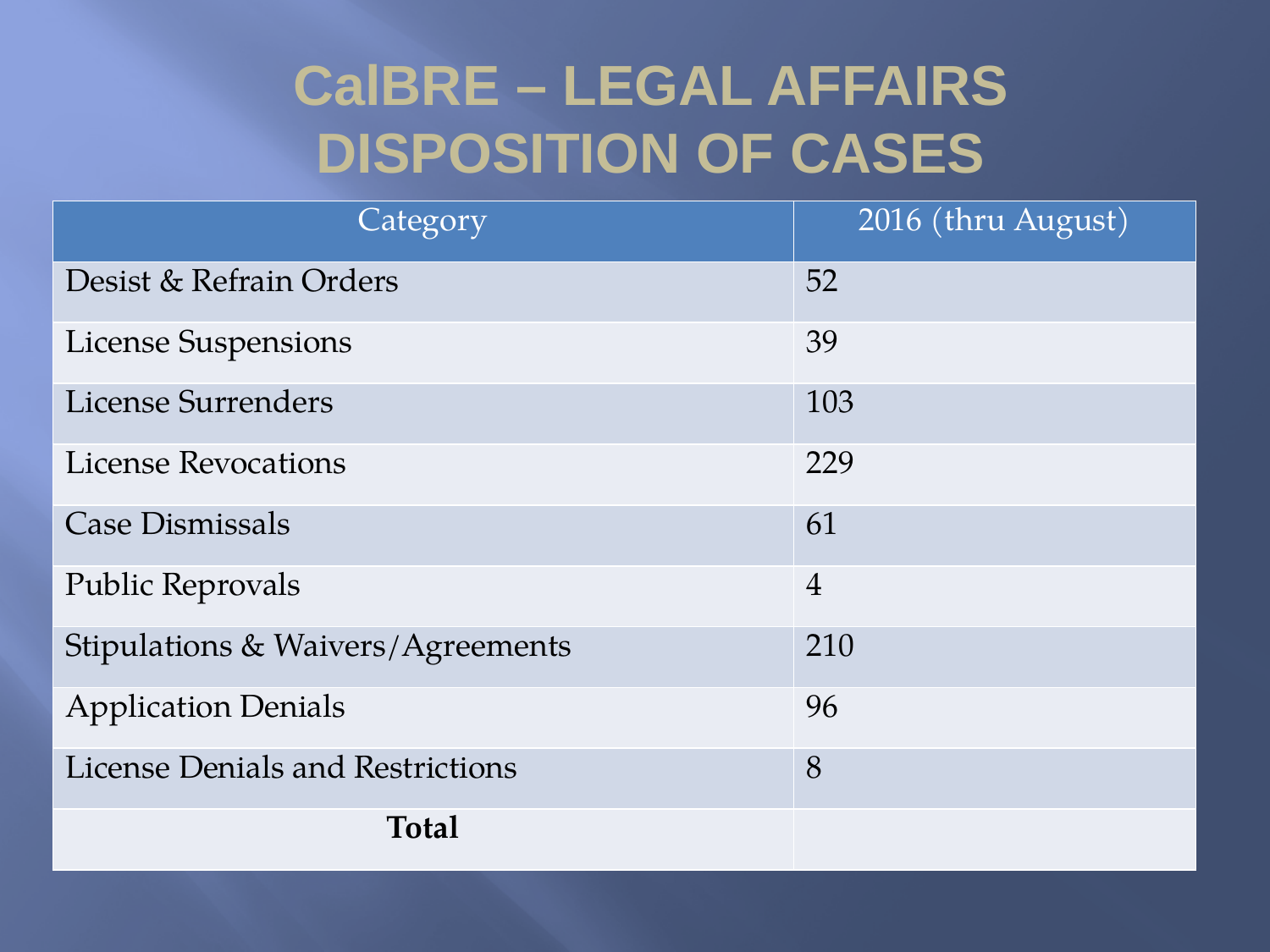

CalBRE – Legal Affairs
Disposition of Cases
| Category | 2016 (thru August) |
| --- | --- |
| Desist & Refrain Orders | 52 |
| License Suspensions | 39 |
| License Surrenders | 103 |
| License Revocations | 229 |
| Case Dismissals | 61 |
| Public Reprovals | 4 |
| Stipulations & Waivers/Agreements | 210 |
| Application Denials | 96 |
| License Denials and Restrictions | 8 |
| Total |  |